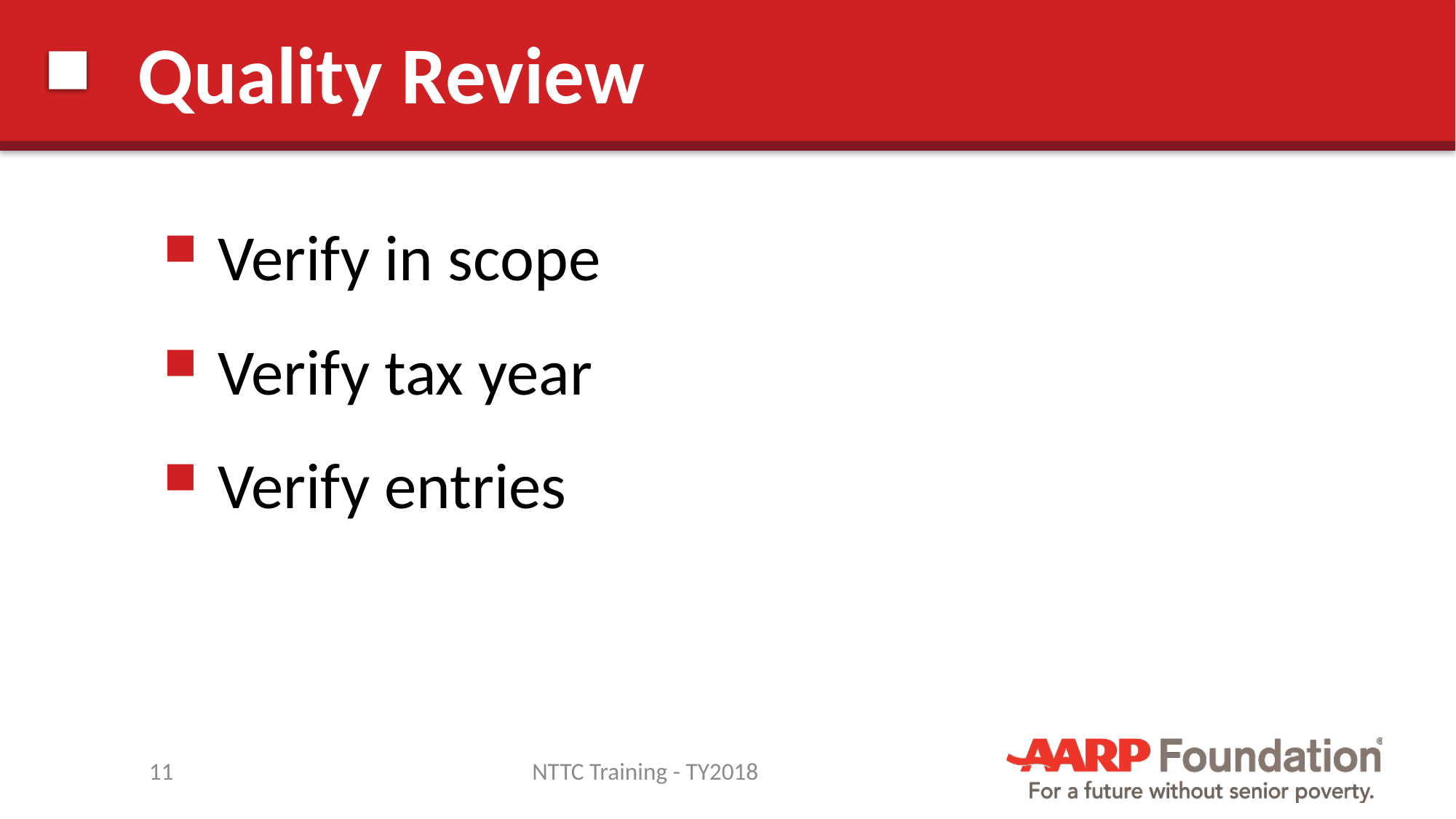

# Quality Review
Verify in scope
Verify tax year
Verify entries
11
NTTC Training - TY2018